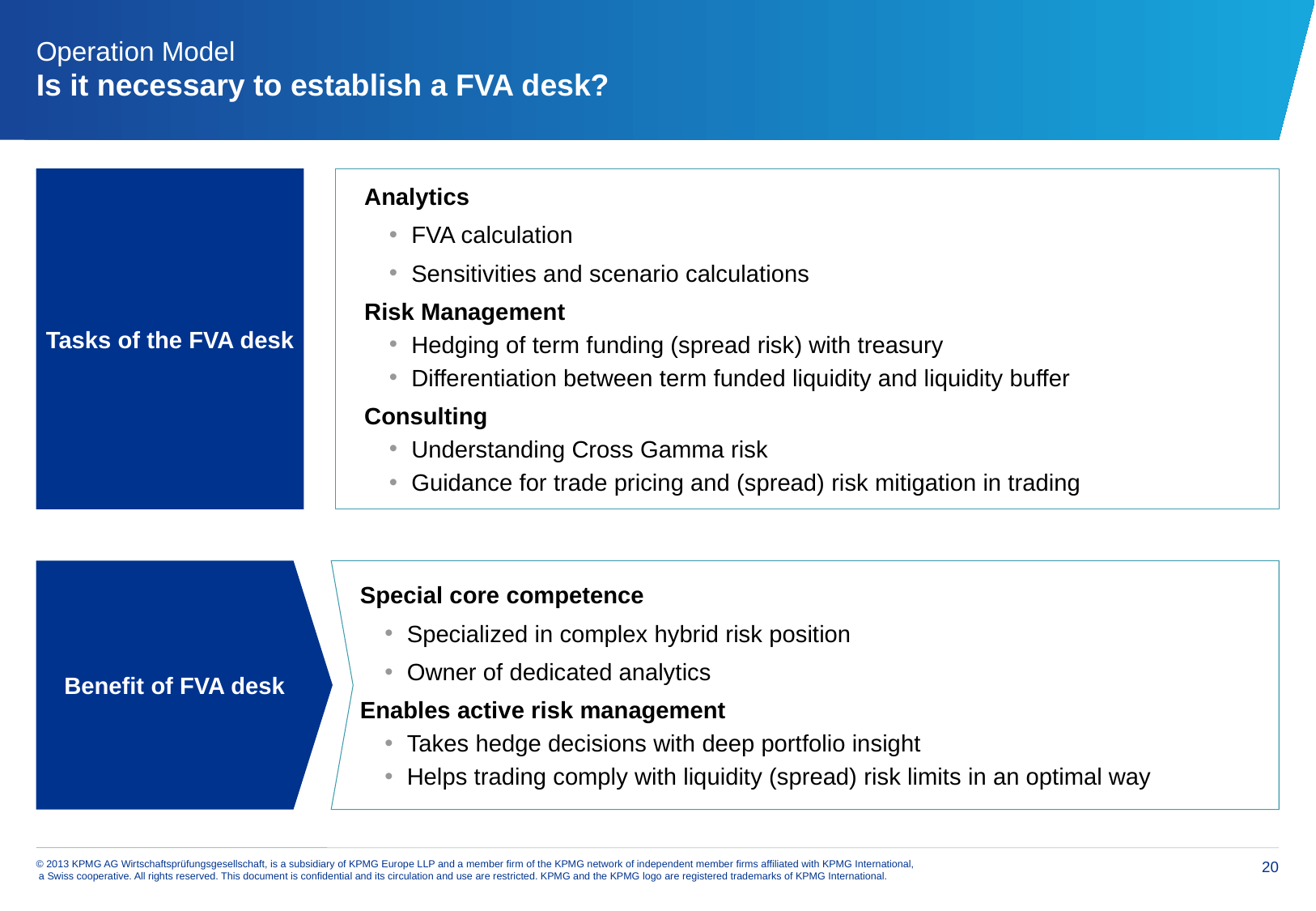

# Operation Model Is it necessary to establish a FVA desk?
Analytics
FVA calculation
Sensitivities and scenario calculations
Risk Management
Hedging of term funding (spread risk) with treasury
Differentiation between term funded liquidity and liquidity buffer
Consulting
Understanding Cross Gamma risk
Guidance for trade pricing and (spread) risk mitigation in trading
Tasks of the FVA desk
Special core competence
Specialized in complex hybrid risk position
Owner of dedicated analytics
Enables active risk management
Takes hedge decisions with deep portfolio insight
Helps trading comply with liquidity (spread) risk limits in an optimal way
Benefit of FVA desk